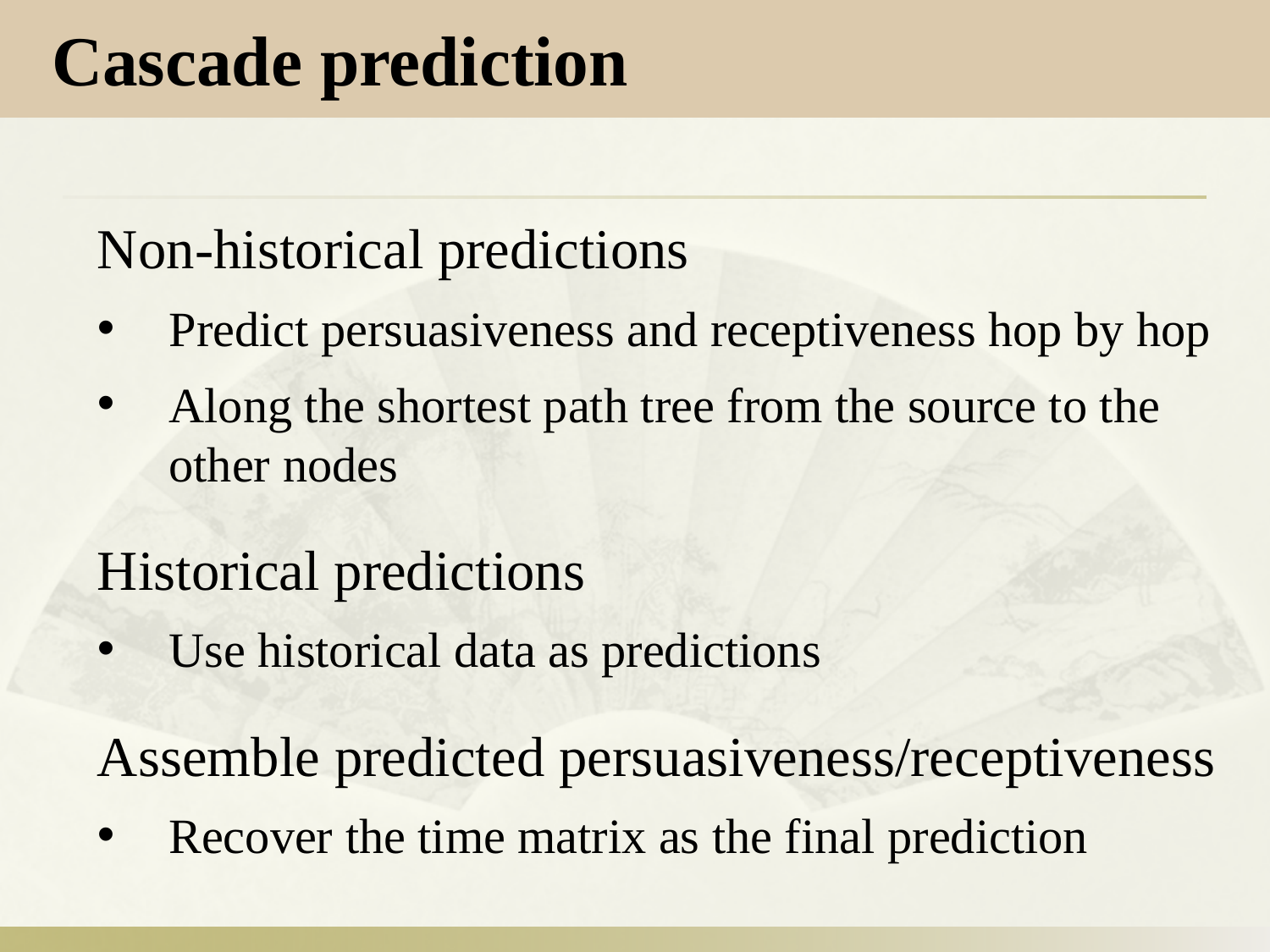

Cascade prediction
Non-historical predictions

Predict persuasiveness and receptiveness hop by hop

Along the shortest path tree from the source to the other nodes

Historical predictions

Use historical data as predictions

Assemble predicted persuasiveness/receptiveness

Recover the time matrix as the final prediction